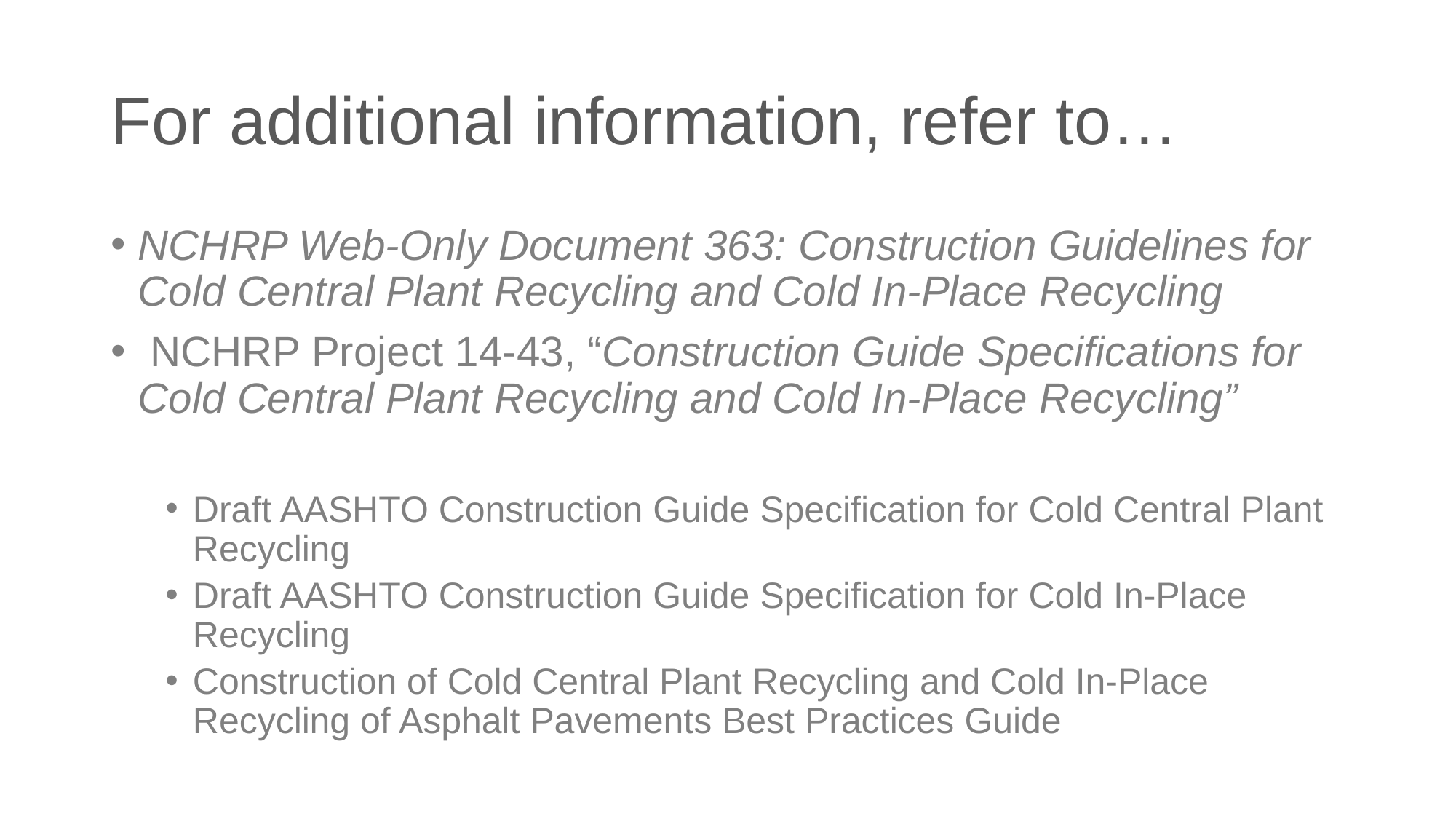

# For additional information, refer to…
NCHRP Web-Only Document 363: Construction Guidelines for Cold Central Plant Recycling and Cold In-Place Recycling
 NCHRP Project 14-43, “Construction Guide Specifications for Cold Central Plant Recycling and Cold In-Place Recycling”

Draft AASHTO Construction Guide Specification for Cold Central Plant Recycling
Draft AASHTO Construction Guide Specification for Cold In-Place Recycling
Construction of Cold Central Plant Recycling and Cold In-Place Recycling of Asphalt Pavements Best Practices Guide